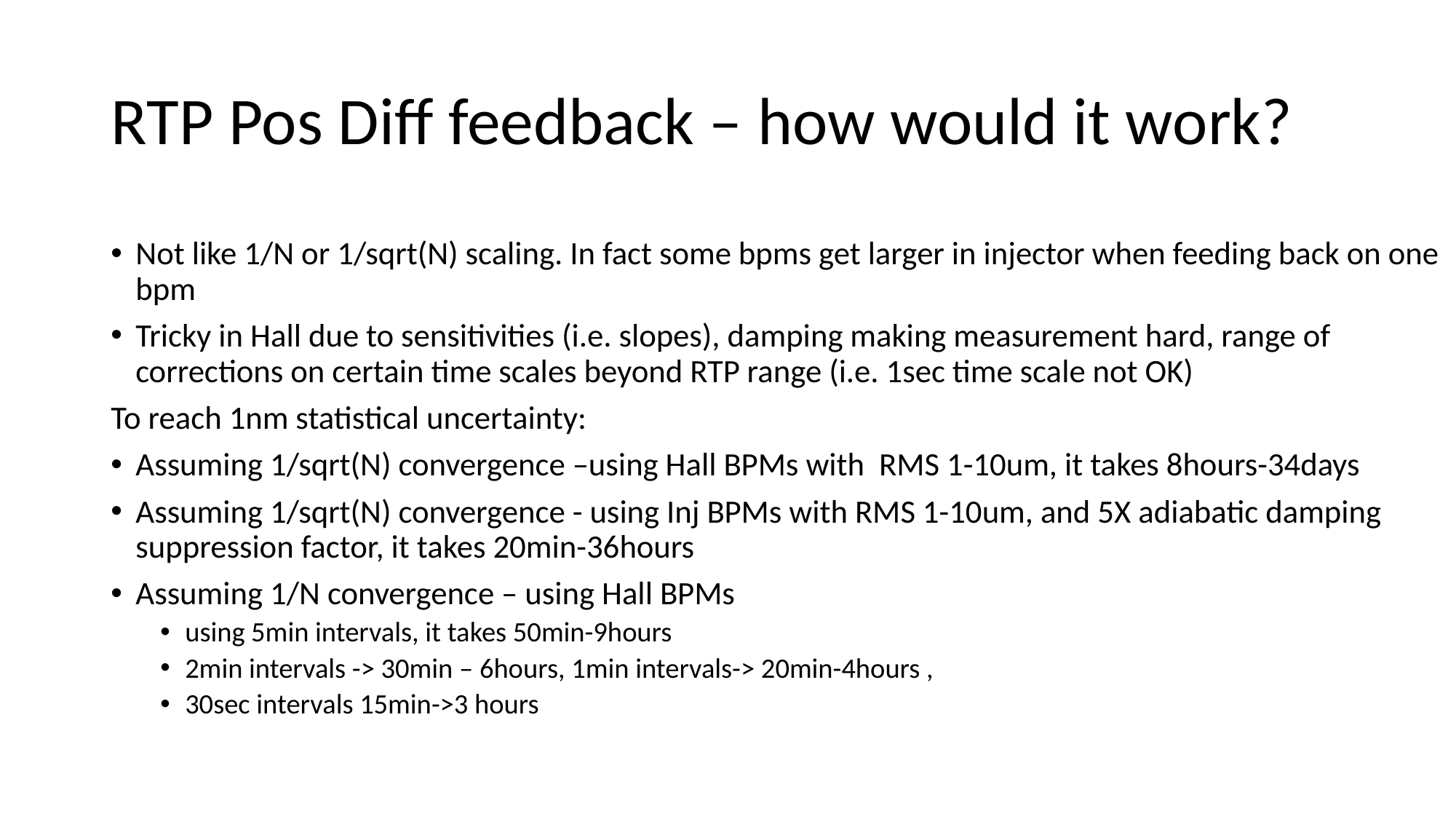

# RTP Pos Diff feedback – how would it work?
Not like 1/N or 1/sqrt(N) scaling. In fact some bpms get larger in injector when feeding back on one bpm
Tricky in Hall due to sensitivities (i.e. slopes), damping making measurement hard, range of corrections on certain time scales beyond RTP range (i.e. 1sec time scale not OK)
To reach 1nm statistical uncertainty:
Assuming 1/sqrt(N) convergence –using Hall BPMs with  RMS 1-10um, it takes 8hours-34days
Assuming 1/sqrt(N) convergence - using Inj BPMs with RMS 1-10um, and 5X adiabatic damping suppression factor, it takes 20min-36hours
Assuming 1/N convergence – using Hall BPMs
using 5min intervals, it takes 50min-9hours
2min intervals -> 30min – 6hours, 1min intervals-> 20min-4hours ,
30sec intervals 15min->3 hours